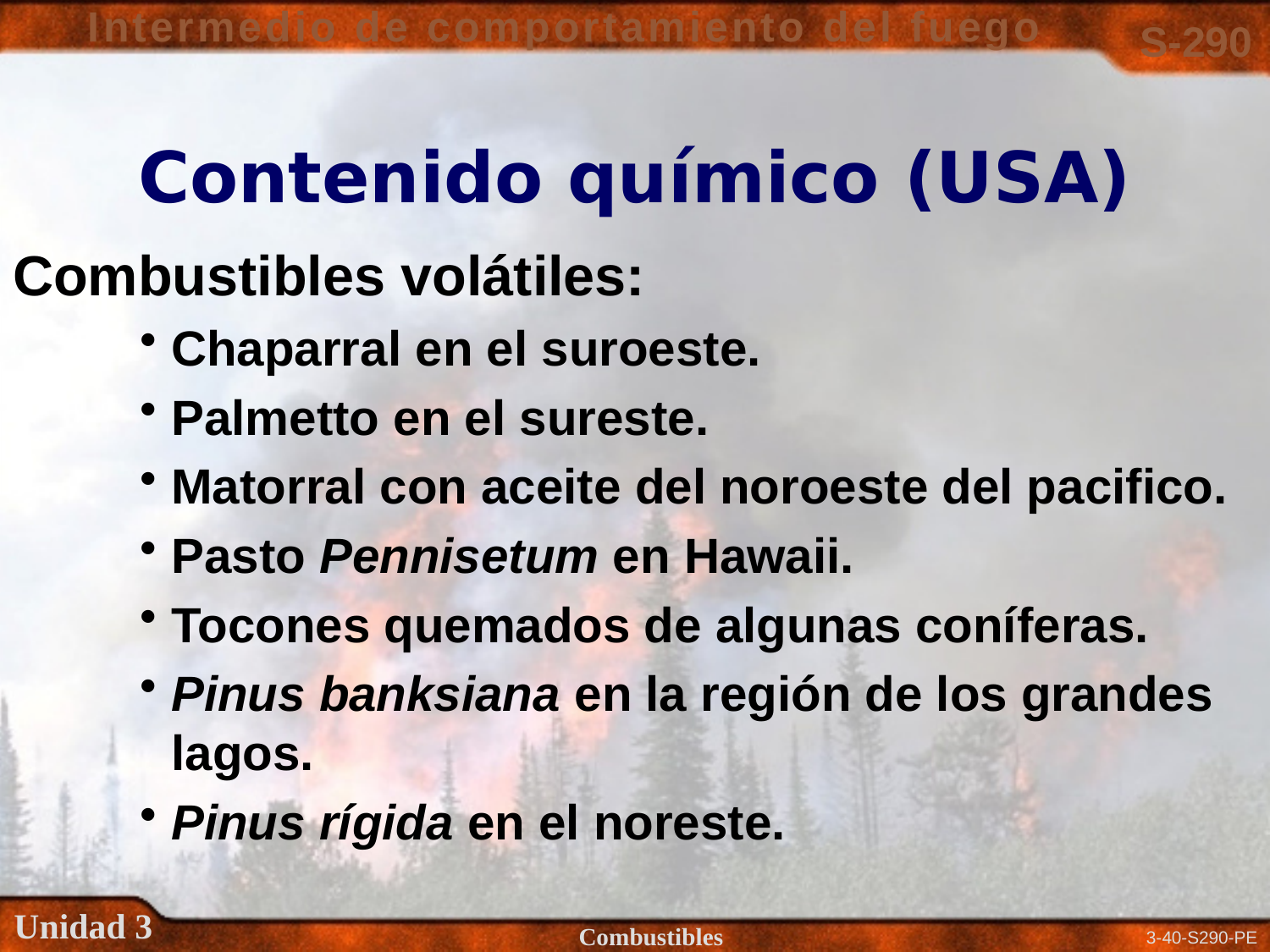

# Contenido químico (USA)
Combustibles volátiles:
Chaparral en el suroeste.
Palmetto en el sureste.
Matorral con aceite del noroeste del pacifico.
Pasto Pennisetum en Hawaii.
Tocones quemados de algunas coníferas.
Pinus banksiana en la región de los grandes lagos.
Pinus rígida en el noreste.